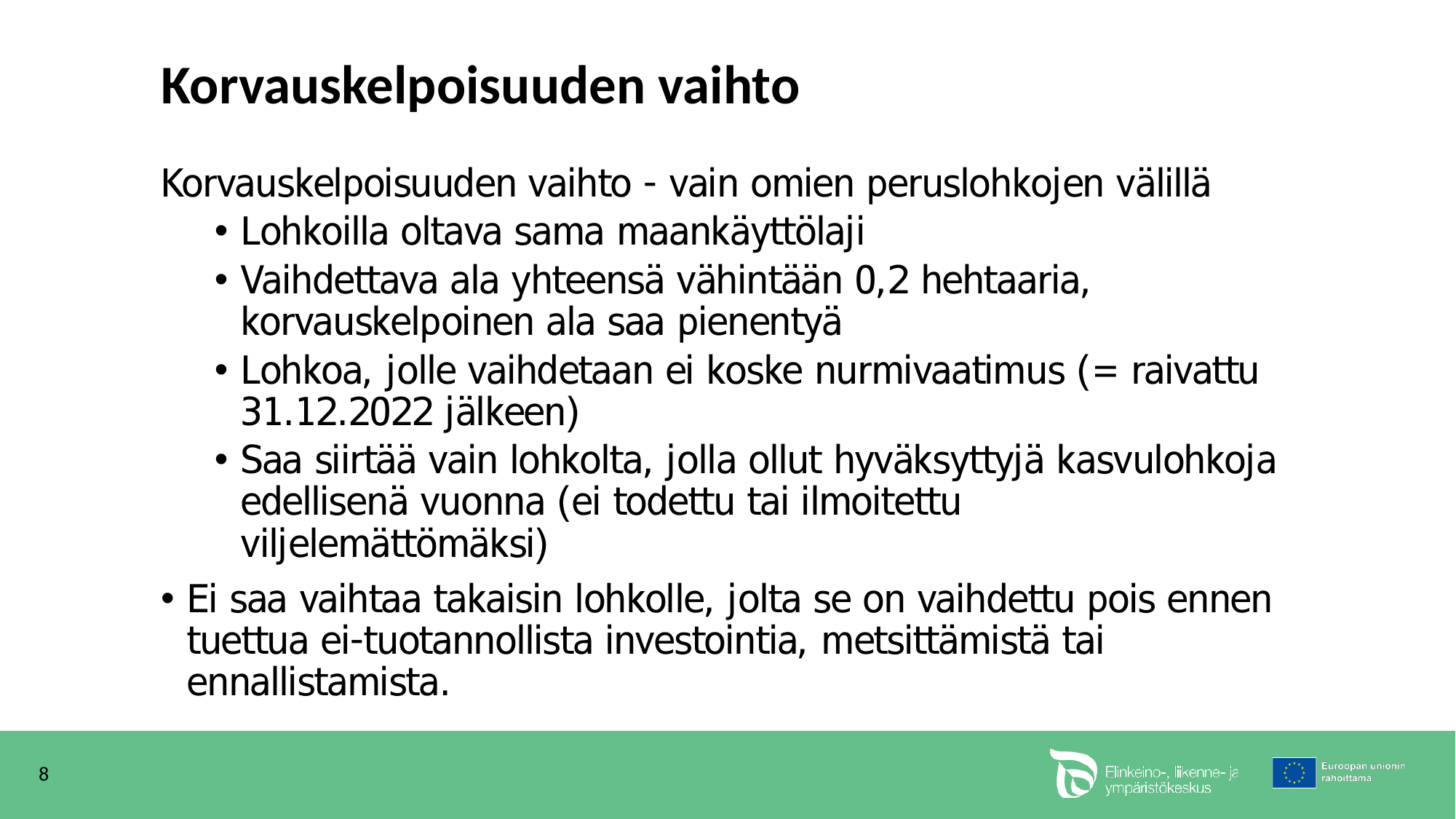

Korvauskelpoisuuden vaihto
Korvauskelpoisuuden vaihto - vain omien peruslohkojen välillä
Lohkoilla oltava sama maankäyttölaji
Vaihdettava ala yhteensä vähintään 0,2 hehtaaria, korvauskelpoinen ala saa pienentyä
Lohkoa, jolle vaihdetaan ei koske nurmivaatimus (= raivattu 31.12.2022 jälkeen)
Saa siirtää vain lohkolta, jolla ollut hyväksyttyjä kasvulohkoja edellisenä vuonna (ei todettu tai ilmoitettu viljelemättömäksi)
Ei saa vaihtaa takaisin lohkolle, jolta se on vaihdettu pois ennen tuettua ei-tuotannollista investointia, metsittämistä tai ennallistamista.